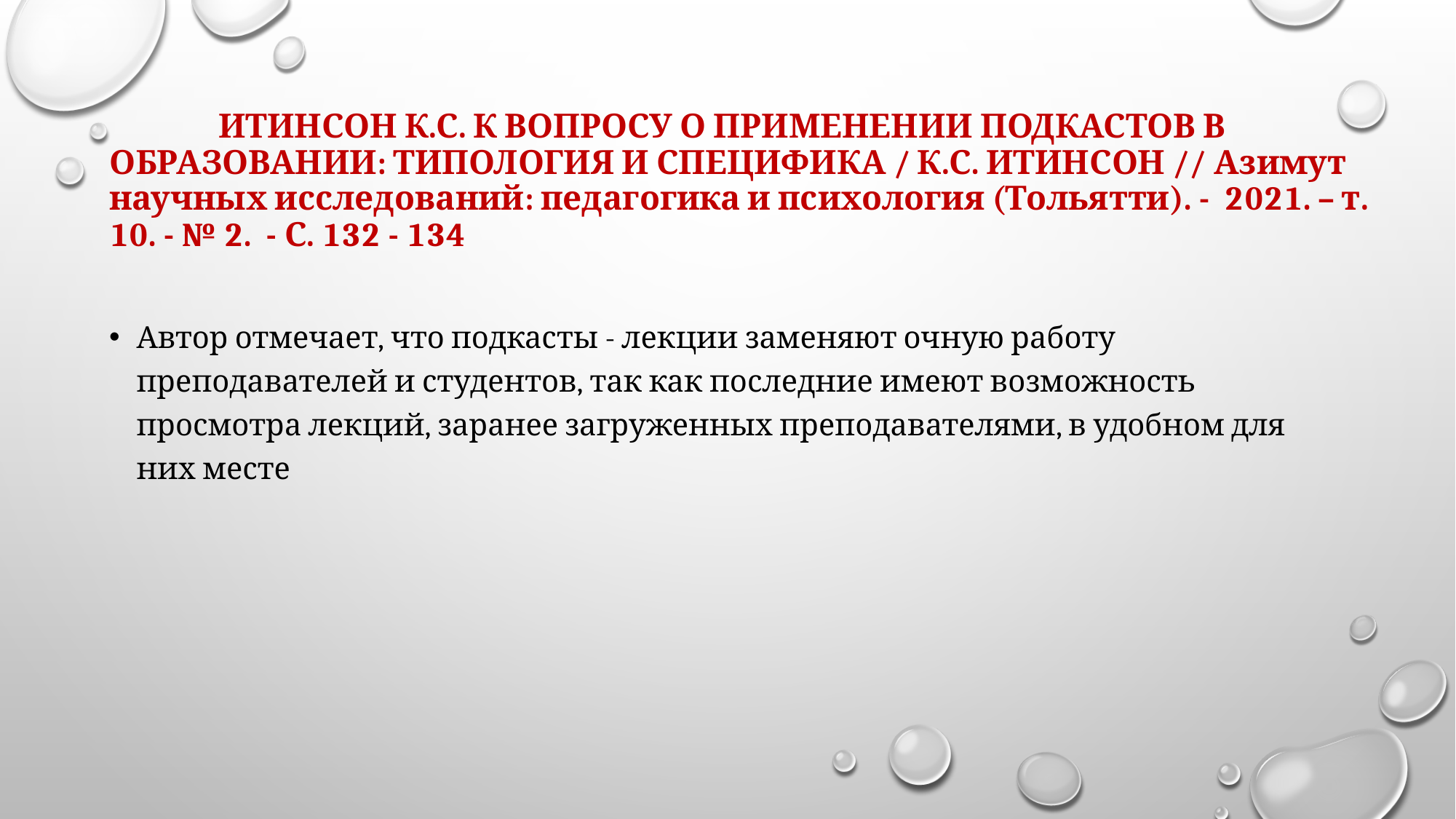

# ИТИНСОН К.С. К ВОПРОСУ О ПРИМЕНЕНИИ ПОДКАСТОВ В ОБРАЗОВАНИИ: ТИПОЛОГИЯ И СПЕЦИФИКА / К.С. Итинсон // Азимут научных исследований: педагогика и психология (Тольятти). -  2021. – т. 10. - № 2.  - С. 132 - 134
Автор отмечает, что подкасты - лекции заменяют очную работу преподавателей и студентов, так как последние имеют возможность просмотра лекций, заранее загруженных преподавателями, в удобном для них месте